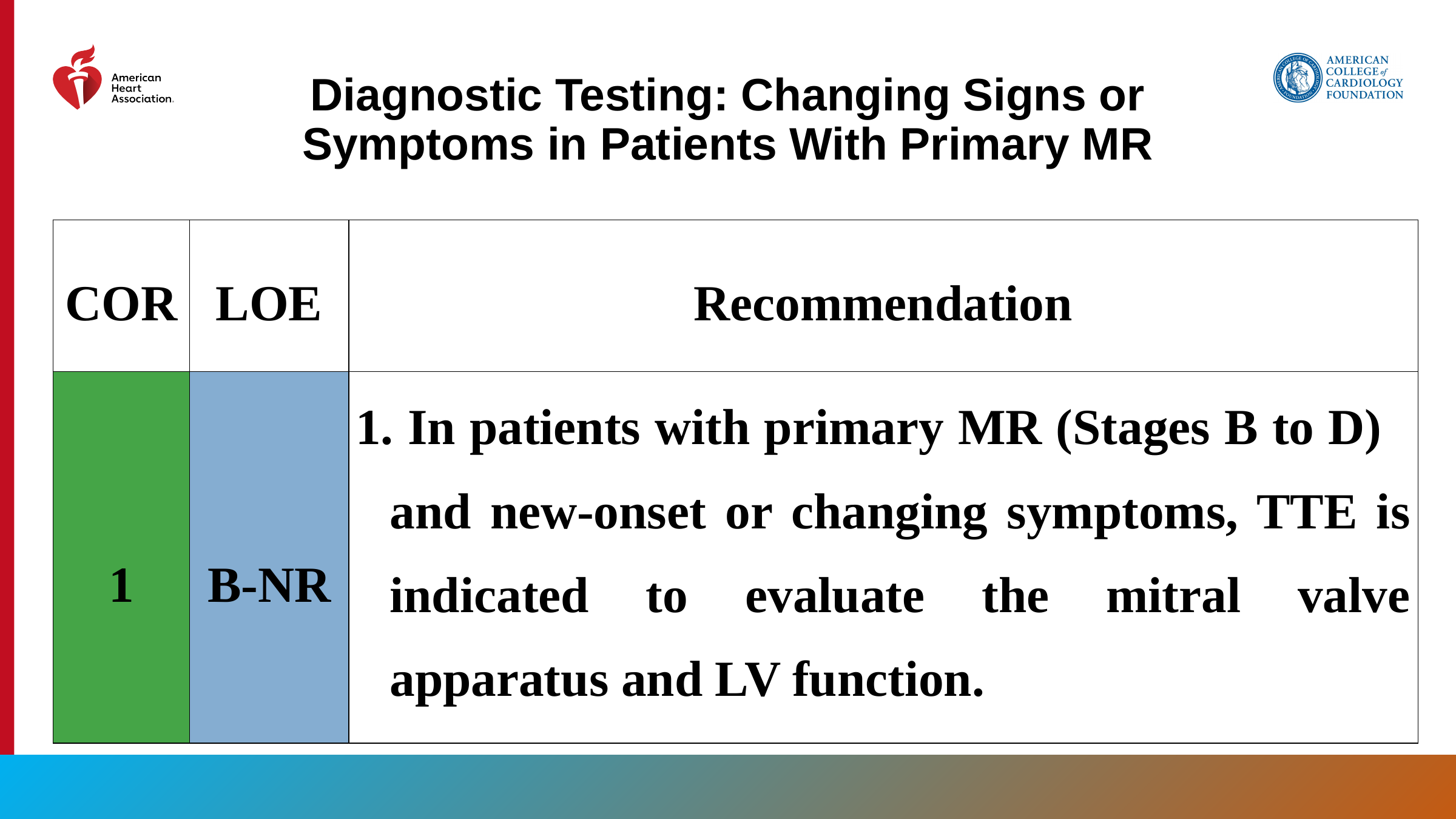

# Diagnostic Testing: Changing Signs or Symptoms in Patients With Primary MR
| COR | LOE | Recommendation |
| --- | --- | --- |
| 1 | B-NR | In patients with primary MR (Stages B to D) and new-onset or changing symptoms, TTE is indicated to evaluate the mitral valve apparatus and LV function. |
108